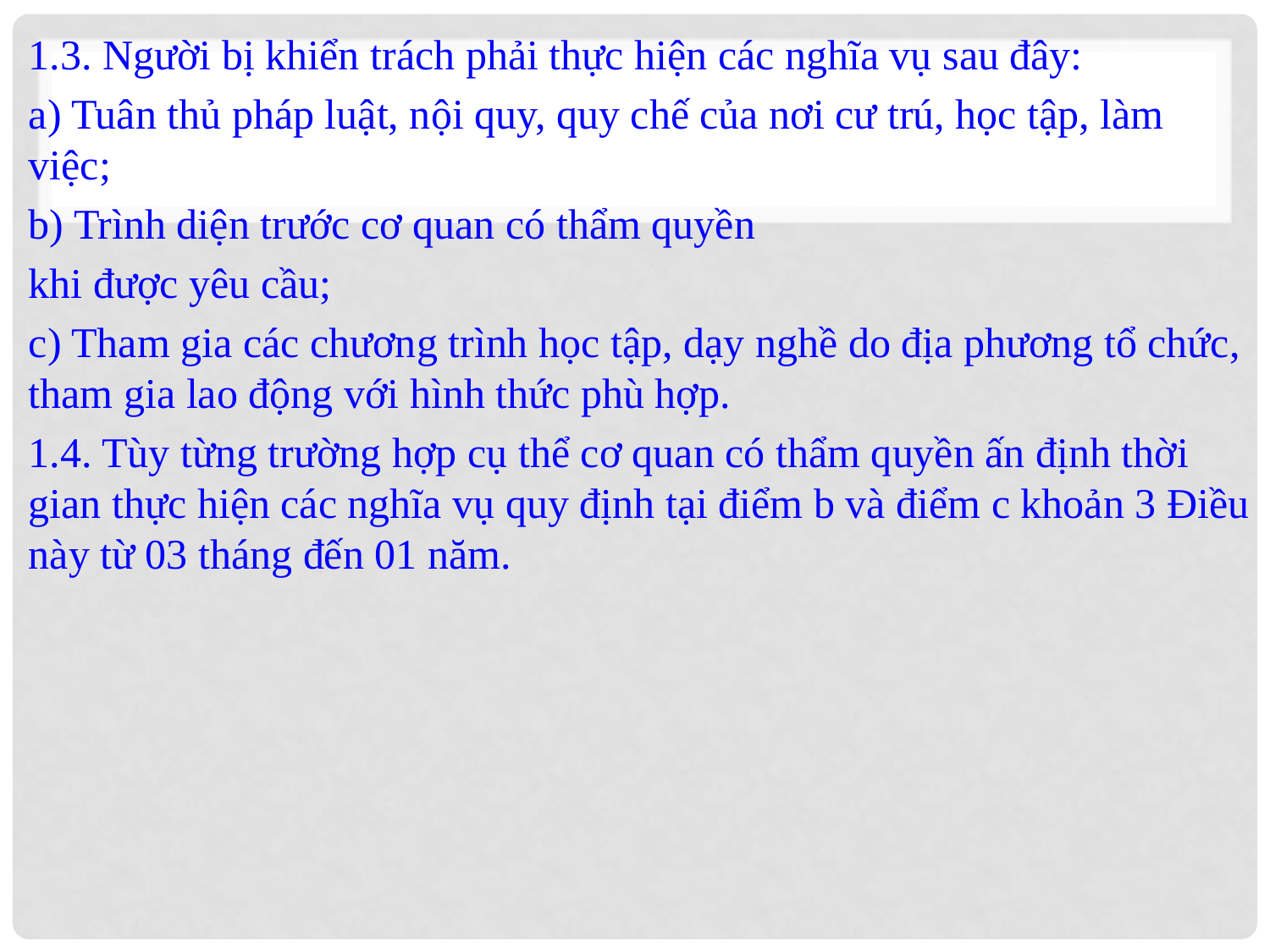

1.3. Người bị khiển trách phải thực hiện các nghĩa vụ sau đây:
a) Tuân thủ pháp luật, nội quy, quy chế của nơi cư trú, học tập, làm việc;
b) Trình diện trước cơ quan có thẩm quyền
khi được yêu cầu;
c) Tham gia các chương trình học tập, dạy nghề do địa phương tổ chức, tham gia lao động với hình thức phù hợp.
1.4. Tùy từng trường hợp cụ thể cơ quan có thẩm quyền ấn định thời gian thực hiện các nghĩa vụ quy định tại điểm b và điểm c khoản 3 Điều này từ 03 tháng đến 01 năm.